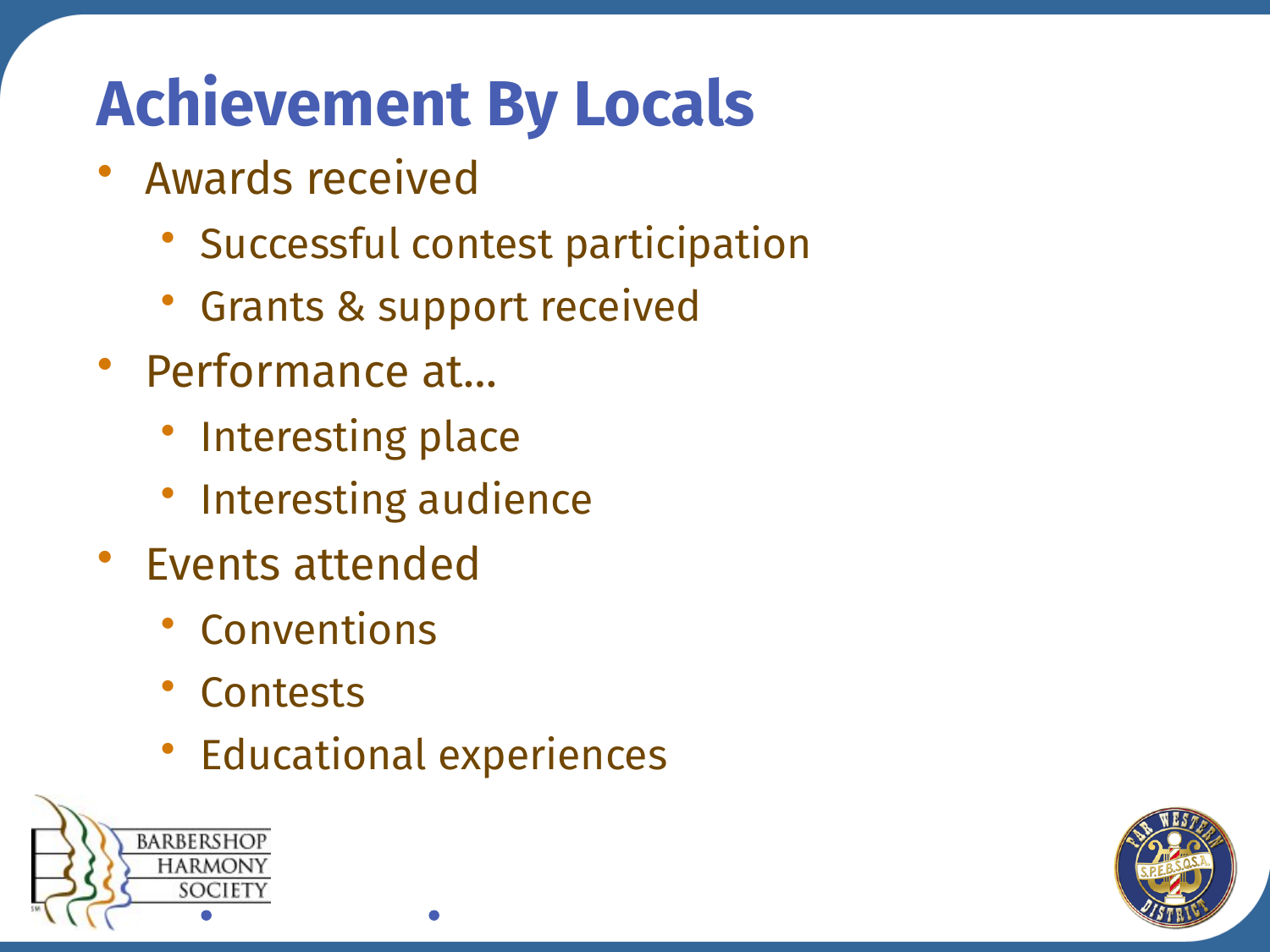

# Achievement By Locals
Awards received
Successful contest participation
Grants & support received
Performance at…
Interesting place
Interesting audience
Events attended
Conventions
Contests
Educational experiences